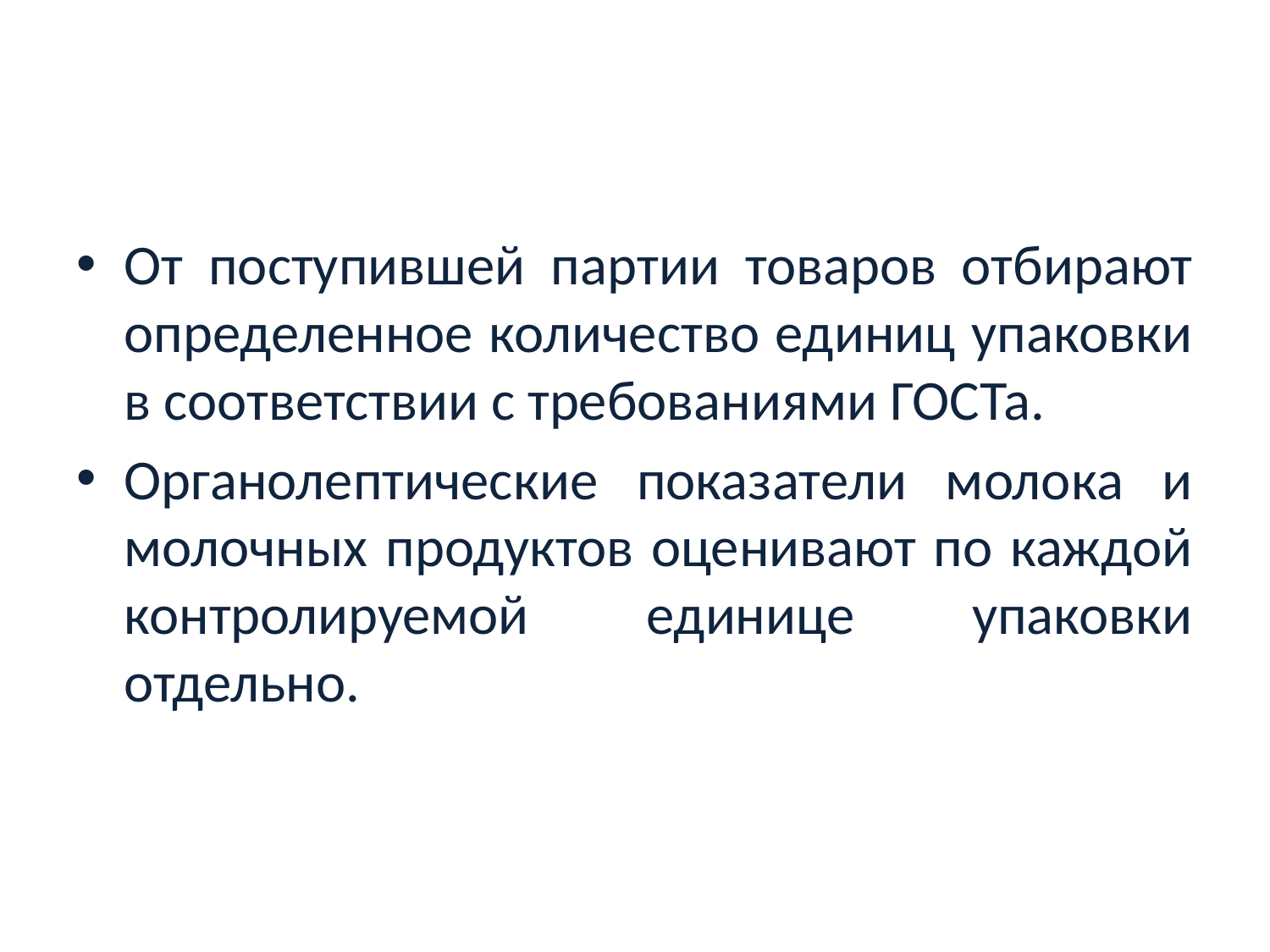

#
От поступившей партии товаров отбирают определенное количество единиц упаковки в соответствии с требованиями ГОСТа.
Органолептические показатели молока и молочных продуктов оценивают по каждой контролируемой единице упаковки отдельно.